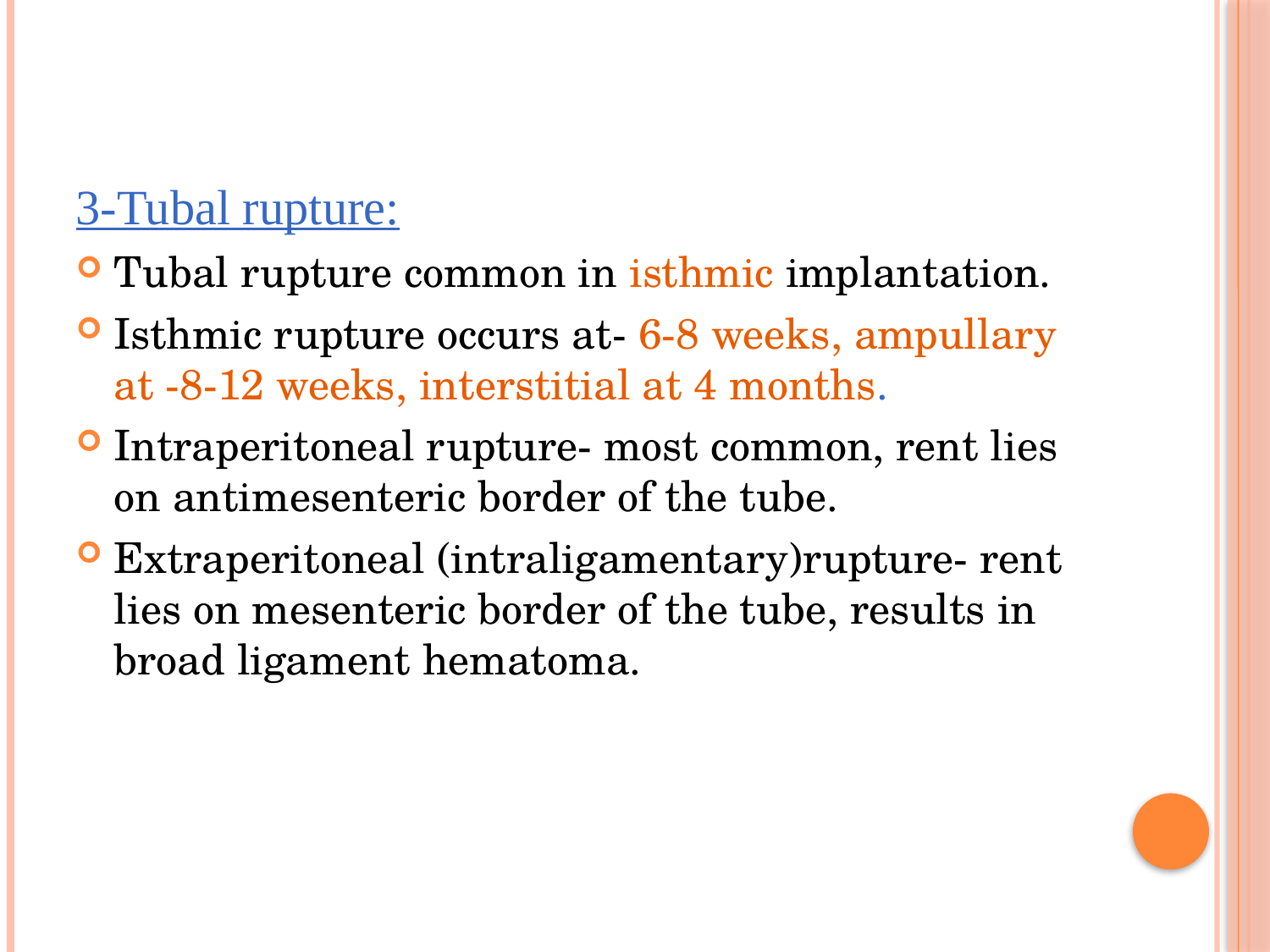

#
3-Tubal rupture:
Tubal rupture common in isthmic implantation.
Isthmic rupture occurs at- 6-8 weeks, ampullary at -8-12 weeks, interstitial at 4 months.
Intraperitoneal rupture- most common, rent lies on antimesenteric border of the tube.
Extraperitoneal (intraligamentary)rupture- rent lies on mesenteric border of the tube, results in broad ligament hematoma.